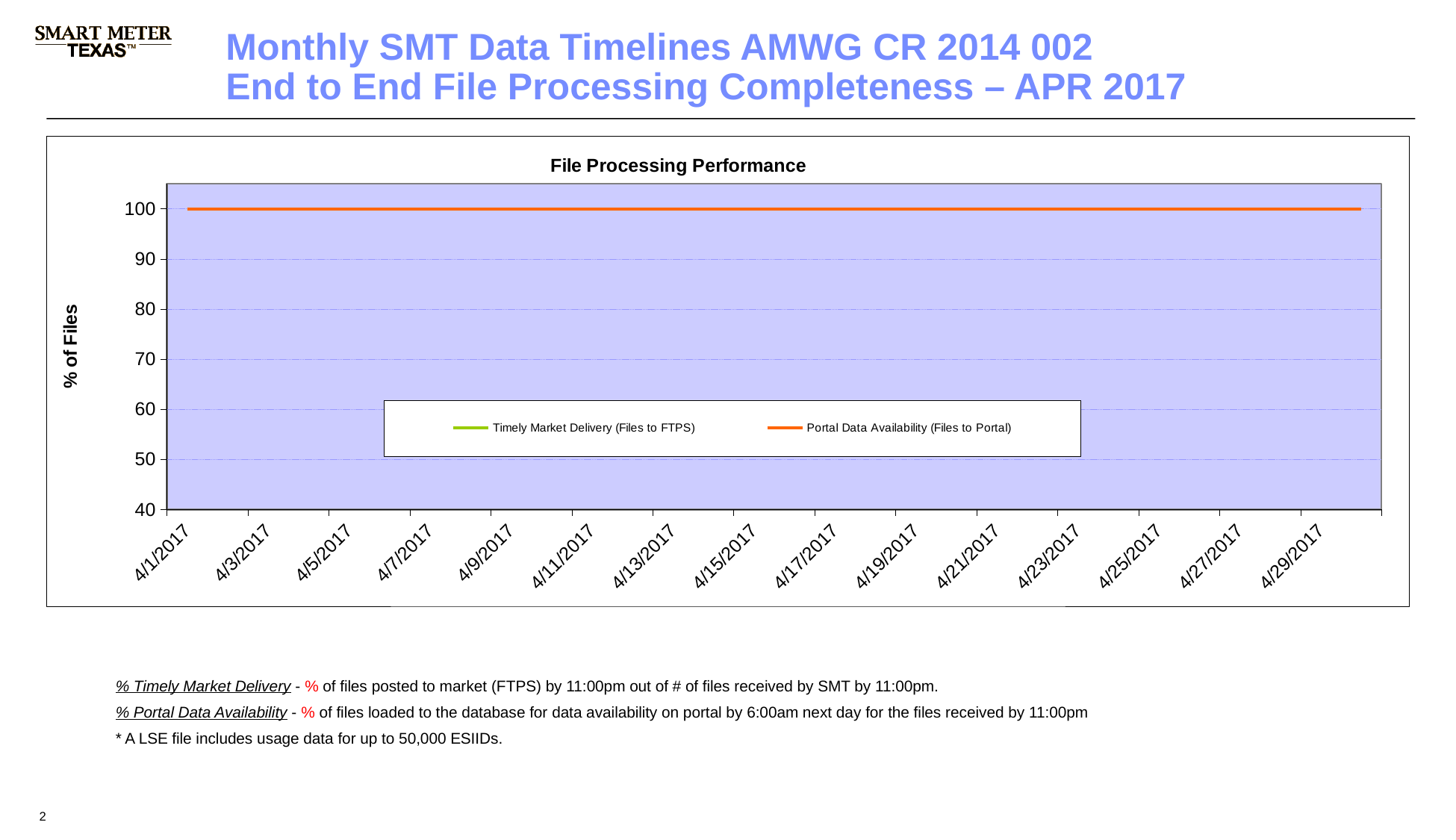

Monthly SMT Data Timelines AMWG CR 2014 002
End to End File Processing Completeness – APR 2017

[unsupported chart]

% Timely Market Delivery - % of files posted to market (FTPS) by 11:00pm out of # of files received by SMT by 11:00pm.
% Portal Data Availability - % of files loaded to the database for data availability on portal by 6:00am next day for the files received by 11:00pm
* A LSE file includes usage data for up to 50,000 ESIIDs.
2
2